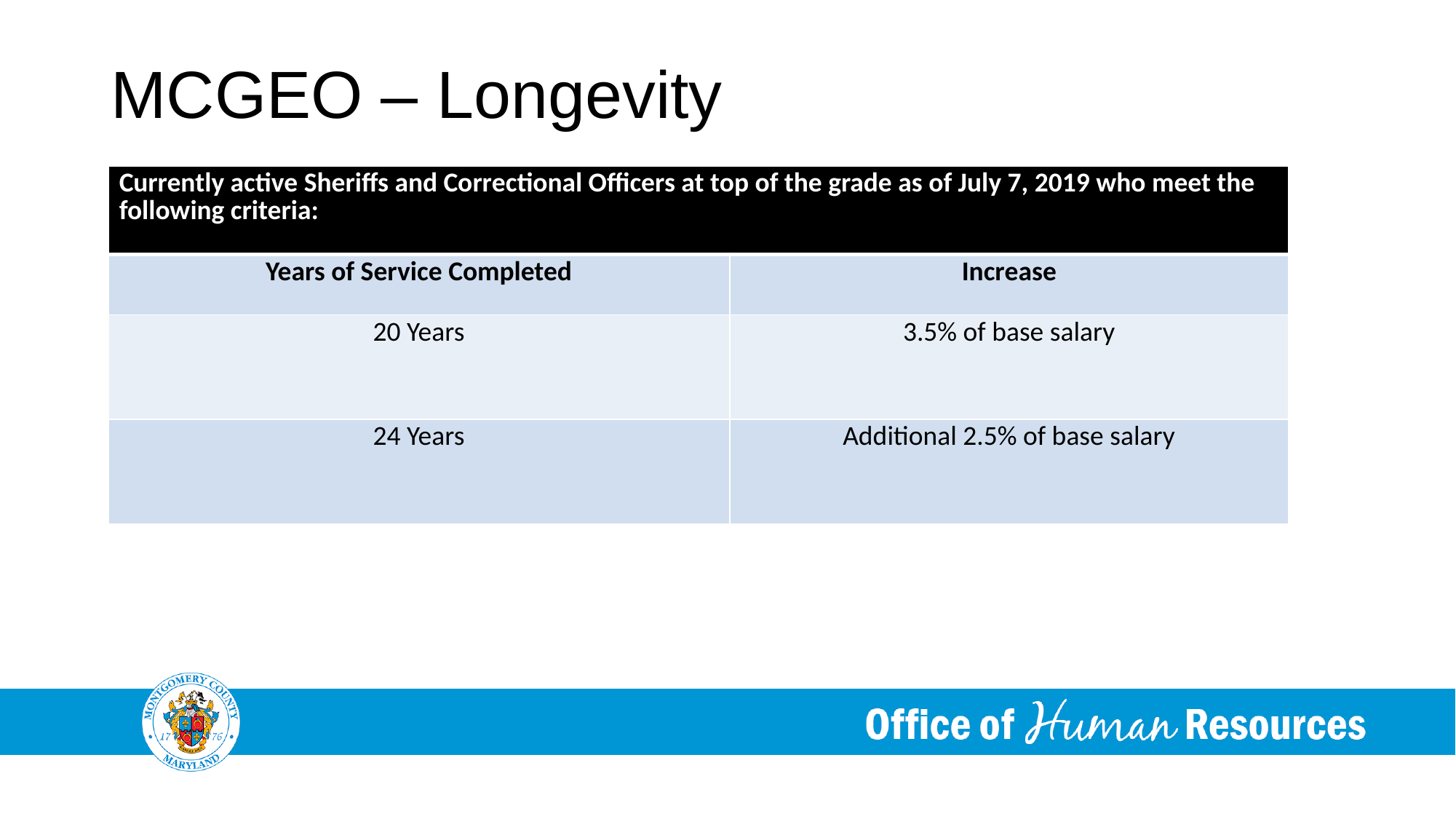

# MCGEO – Longevity
| Currently active Sheriffs and Correctional Officers at top of the grade as of July 7, 2019 who meet the following criteria: |  |
| --- | --- |
| Years of Service Completed | Increase |
| 20 Years | 3.5% of base salary |
| 24 Years | Additional 2.5% of base salary |